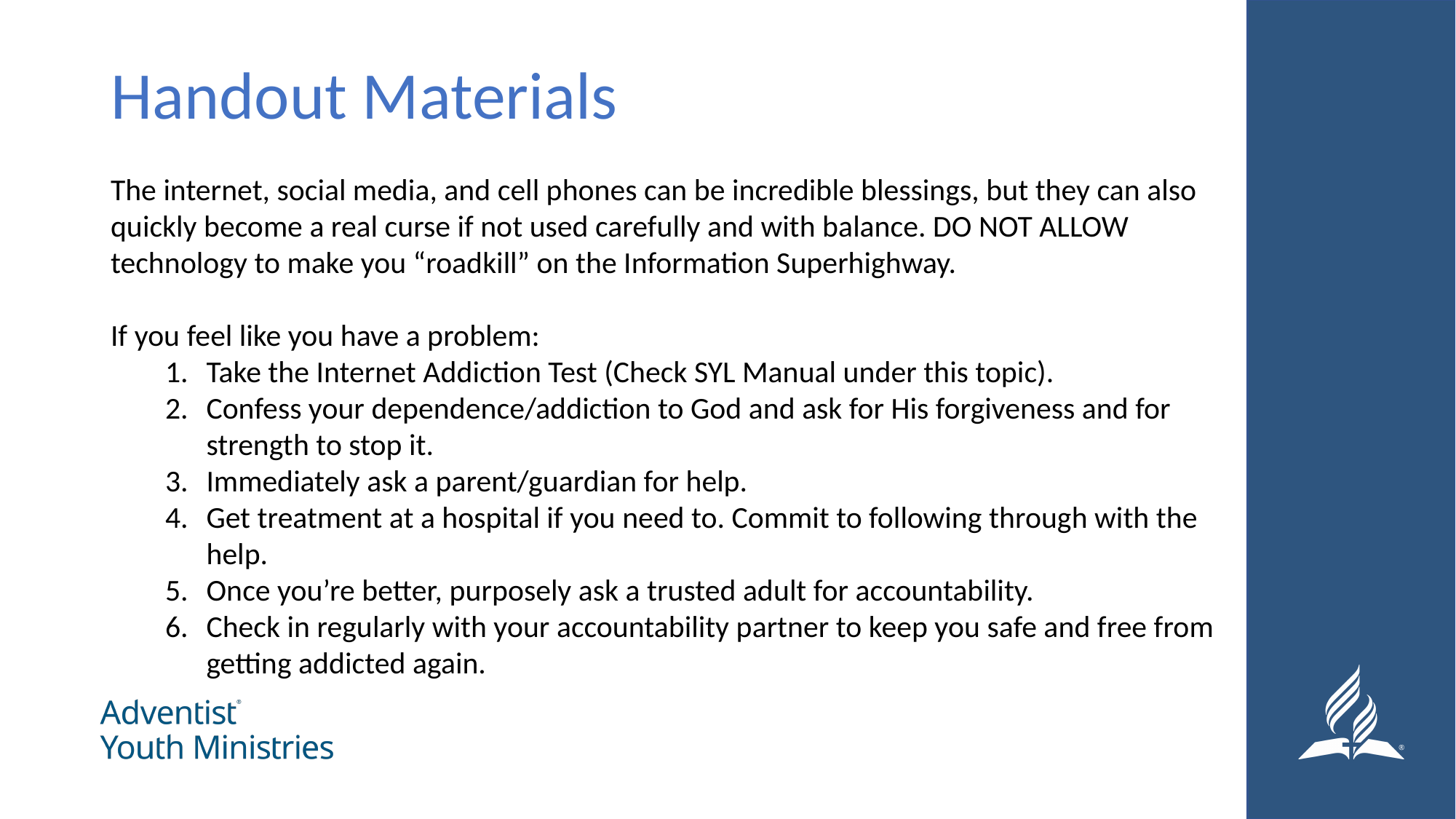

# Handout Materials
The internet, social media, and cell phones can be incredible blessings, but they can also quickly become a real curse if not used carefully and with balance. DO NOT ALLOW technology to make you “roadkill” on the Information Superhighway.

If you feel like you have a problem:
Take the Internet Addiction Test (Check SYL Manual under this topic).
Confess your dependence/addiction to God and ask for His forgiveness and for strength to stop it.
Immediately ask a parent/guardian for help.
Get treatment at a hospital if you need to. Commit to following through with the help.
Once you’re better, purposely ask a trusted adult for accountability.
Check in regularly with your accountability partner to keep you safe and free from getting addicted again.